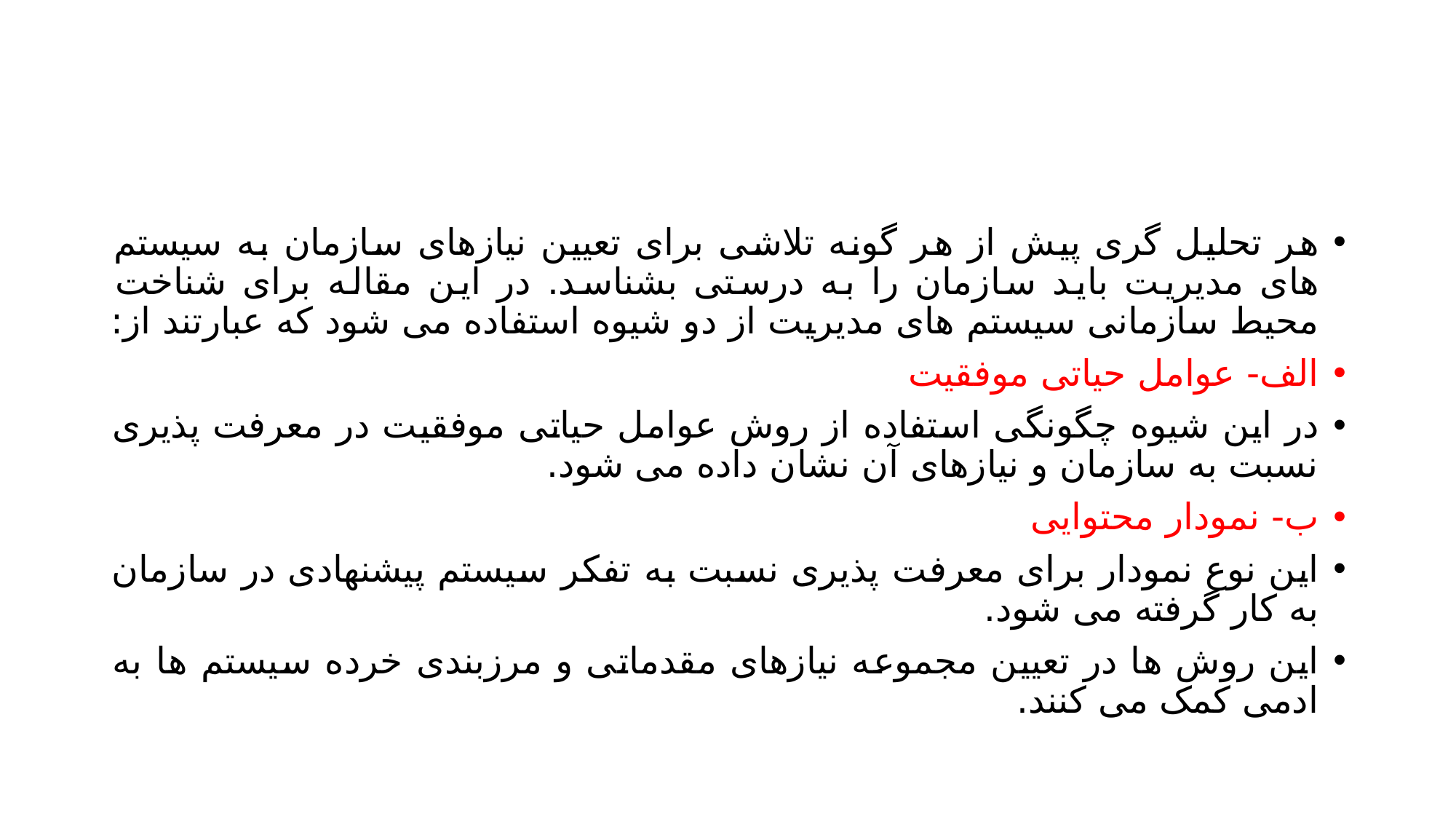

#
هر تحلیل گری پیش از هر گونه تلاشی برای تعیین نیازهای سازمان به سیستم های مدیریت باید سازمان را به درستی بشناسد. در این مقاله برای شناخت محیط سازمانی سیستم های مدیریت از دو شیوه استفاده می شود که عبارتند از:
الف- عوامل حیاتی موفقیت
در این شیوه چگونگی استفاده از روش عوامل حیاتی موفقیت در معرفت پذیری نسبت به سازمان و نیازهای آن نشان داده می شود.
ب- نمودار محتوایی
این نوع نمودار برای معرفت پذیری نسبت به تفکر سیستم پیشنهادی در سازمان به کار گرفته می شود.
این روش ها در تعیین مجموعه نیازهای مقدماتی و مرزبندی خرده سیستم ها به ادمی کمک می کنند.